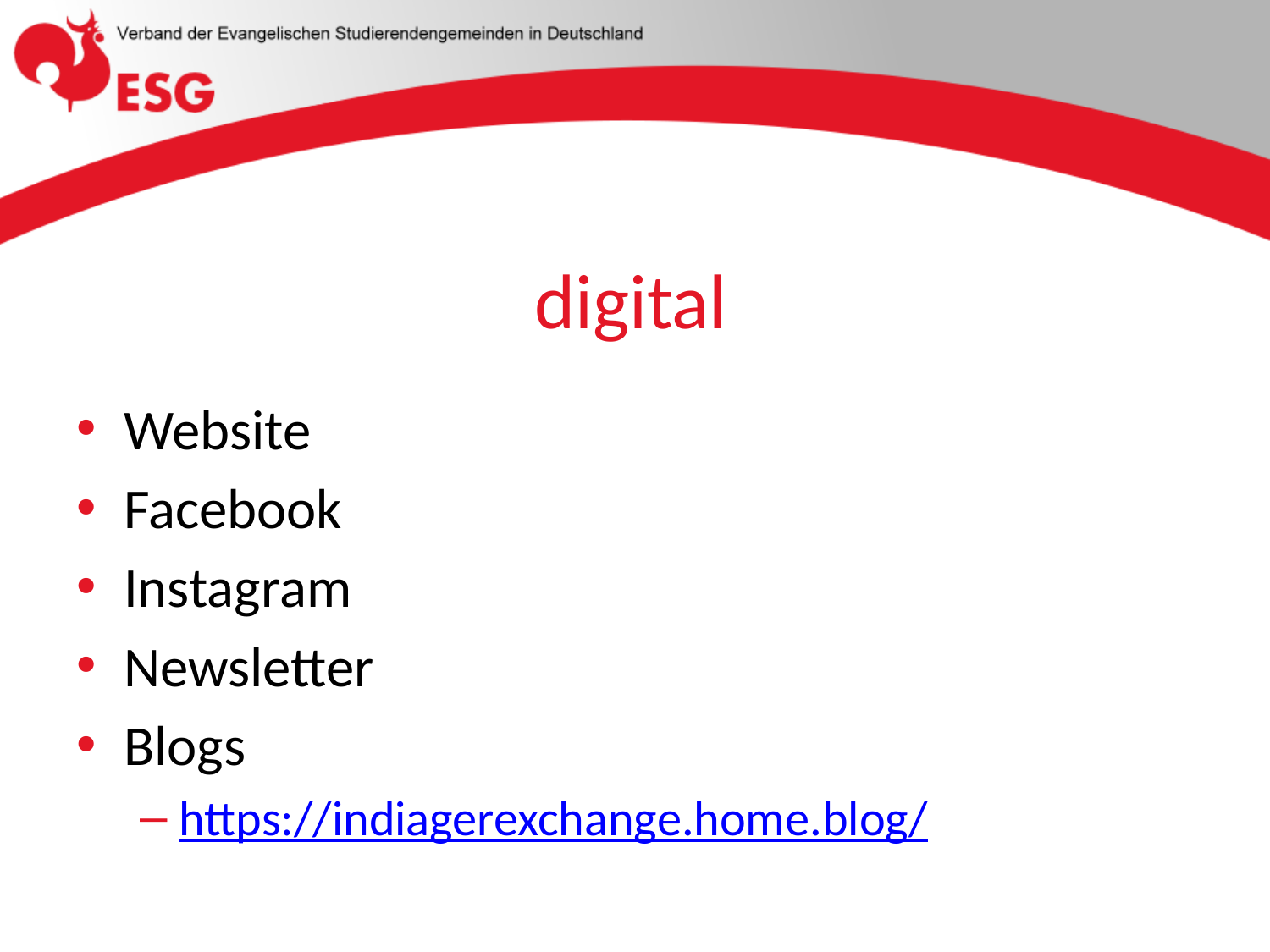

# digital
Website
Facebook
Instagram
Newsletter
Blogs
https://indiagerexchange.home.blog/